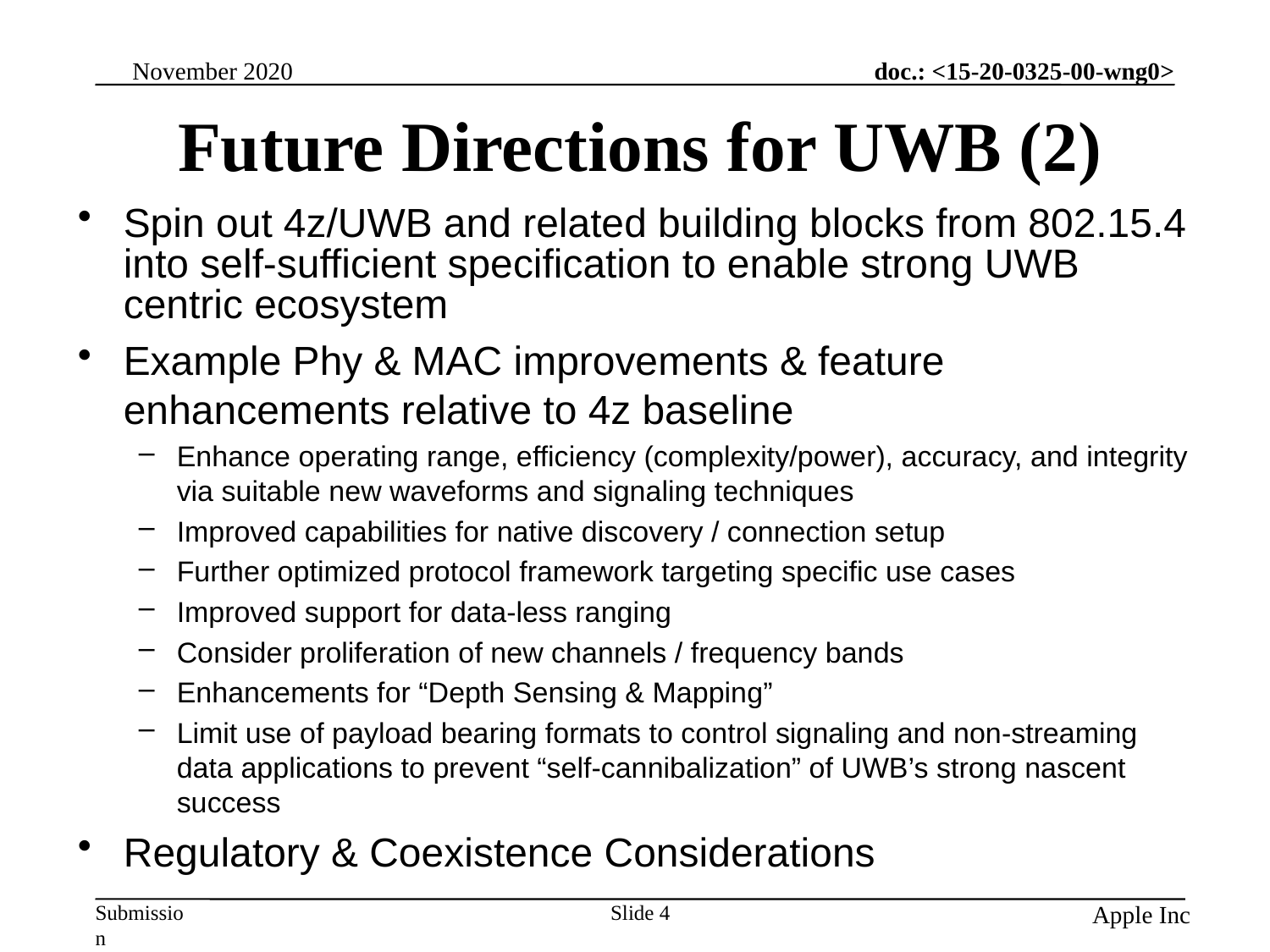

# Future Directions for UWB (2)
Spin out 4z/UWB and related building blocks from 802.15.4 into self-sufficient specification to enable strong UWB centric ecosystem
Example Phy & MAC improvements & feature enhancements relative to 4z baseline
Enhance operating range, efficiency (complexity/power), accuracy, and integrity via suitable new waveforms and signaling techniques
Improved capabilities for native discovery / connection setup
Further optimized protocol framework targeting specific use cases
Improved support for data-less ranging
Consider proliferation of new channels / frequency bands
Enhancements for “Depth Sensing & Mapping”
Limit use of payload bearing formats to control signaling and non-streaming data applications to prevent “self-cannibalization” of UWB’s strong nascent success
Regulatory & Coexistence Considerations
Slide 4